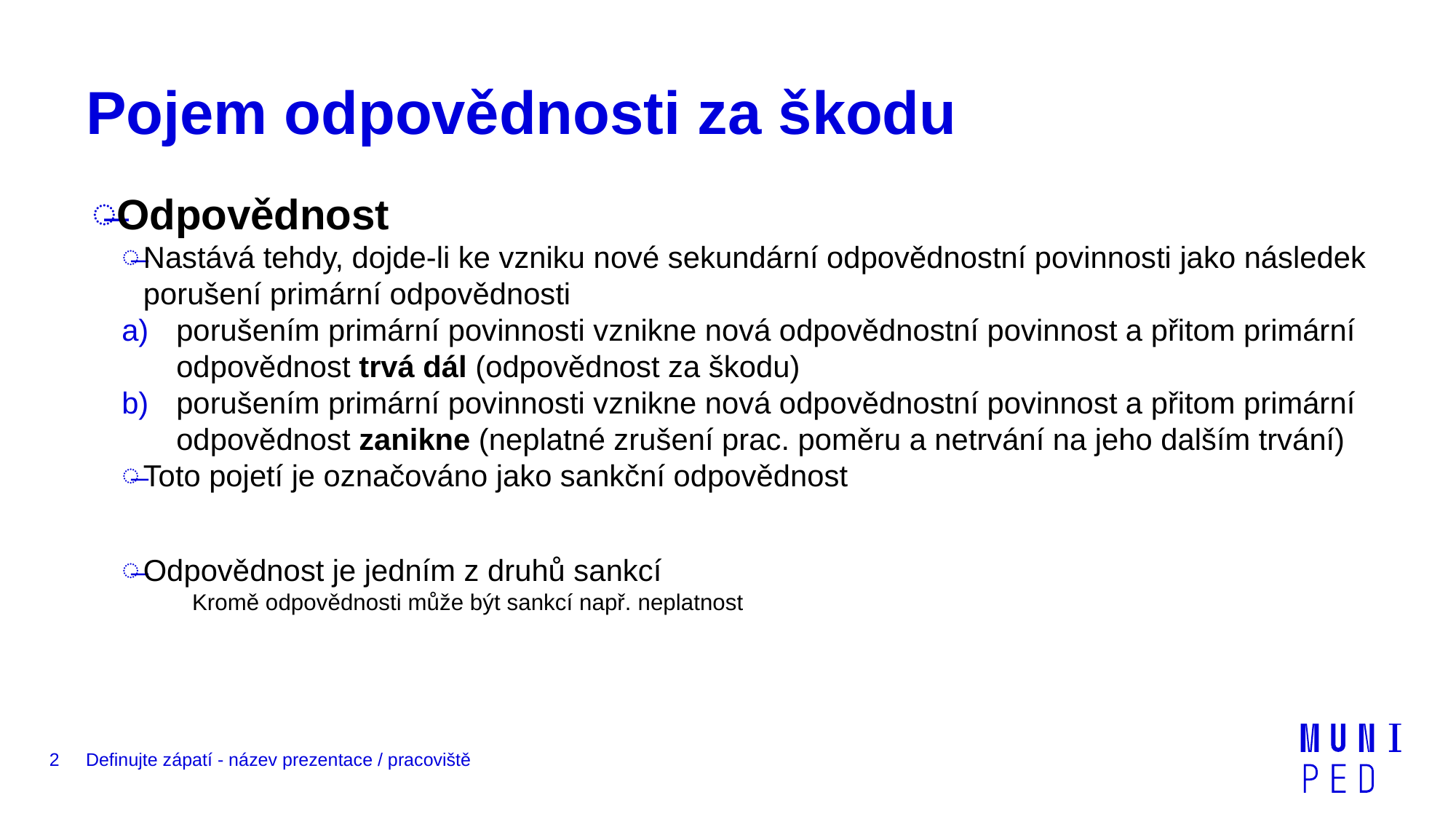

# Pojem odpovědnosti za škodu
Odpovědnost
Nastává tehdy, dojde-li ke vzniku nové sekundární odpovědnostní povinnosti jako následek porušení primární odpovědnosti
porušením primární povinnosti vznikne nová odpovědnostní povinnost a přitom primární odpovědnost trvá dál (odpovědnost za škodu)
porušením primární povinnosti vznikne nová odpovědnostní povinnost a přitom primární odpovědnost zanikne (neplatné zrušení prac. poměru a netrvání na jeho dalším trvání)
Toto pojetí je označováno jako sankční odpovědnost

Odpovědnost je jedním z druhů sankcí
Kromě odpovědnosti může být sankcí např. neplatnost

2
Definujte zápatí - název prezentace / pracoviště